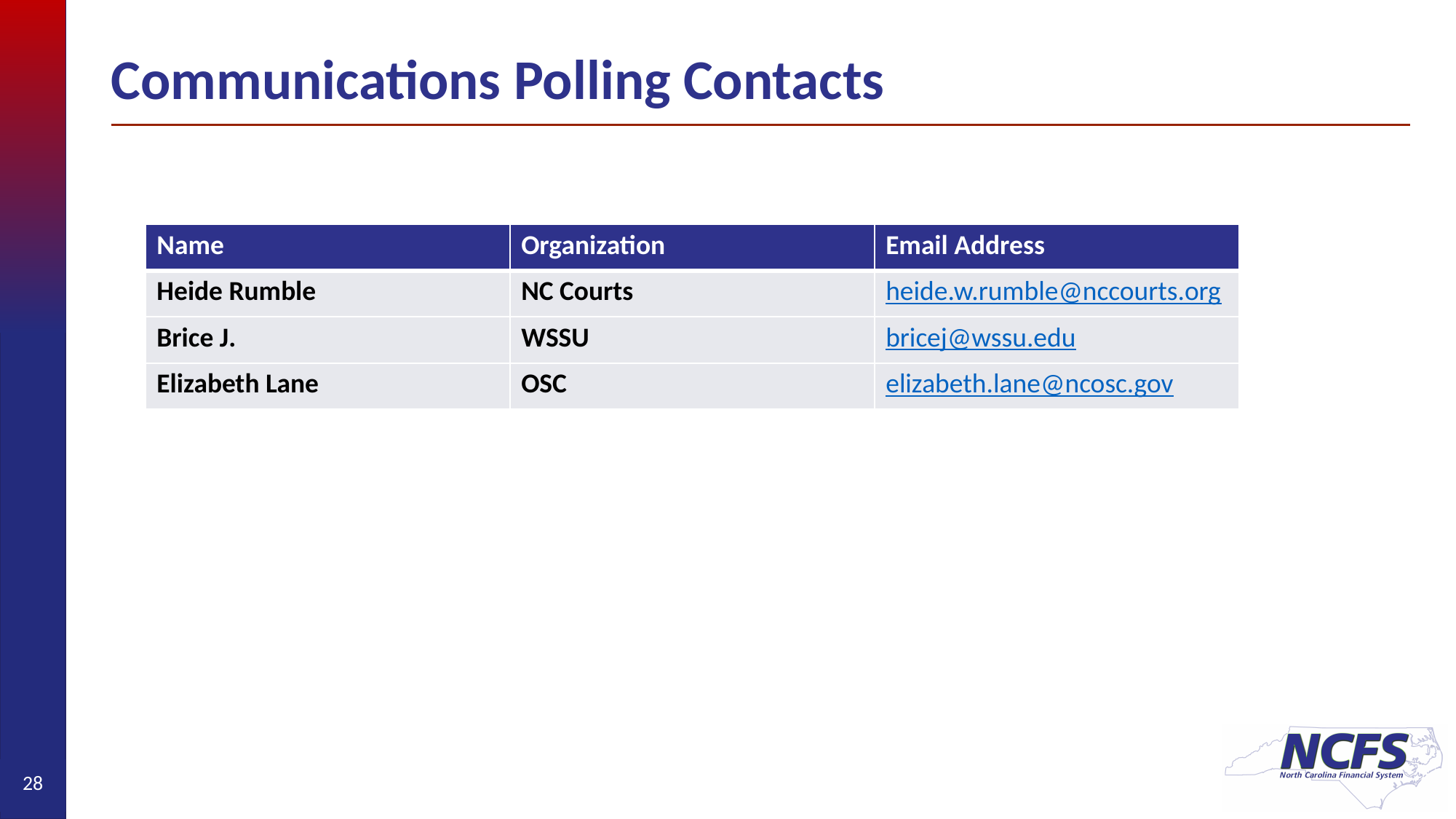

# Communications Polling Contacts
| Name | Organization | Email Address |
| --- | --- | --- |
| Heide Rumble | NC Courts | heide.w.rumble@nccourts.org |
| Brice J. | WSSU | bricej@wssu.edu |
| Elizabeth Lane | OSC | elizabeth.lane@ncosc.gov |
28